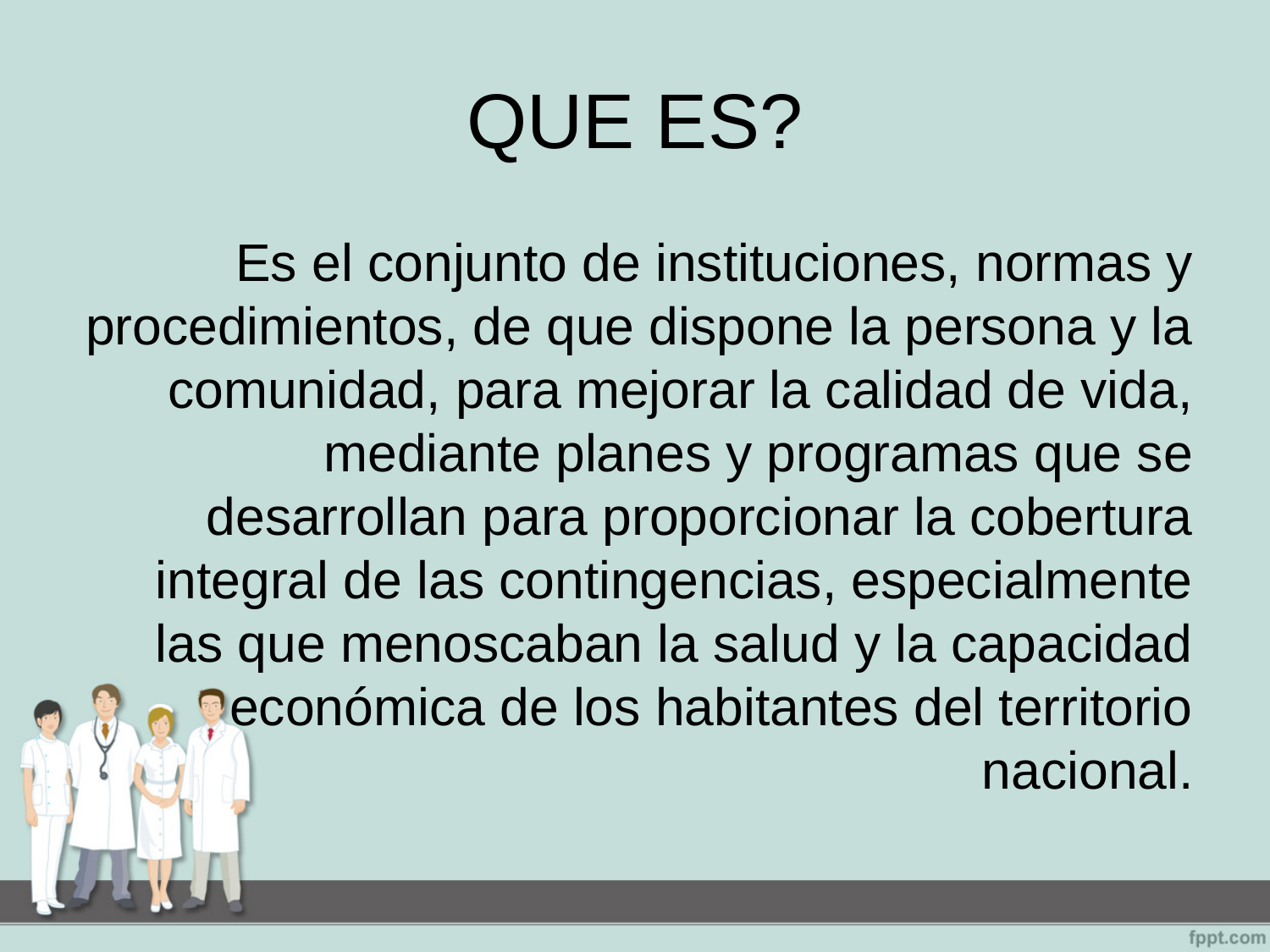

# QUE ES?
Es el conjunto de instituciones, normas y procedimientos, de que dispone la persona y la comunidad, para mejorar la calidad de vida, mediante planes y programas que se desarrollan para proporcionar la cobertura integral de las contingencias, especialmente las que menoscaban la salud y la capacidad económica de los habitantes del territorio nacional.